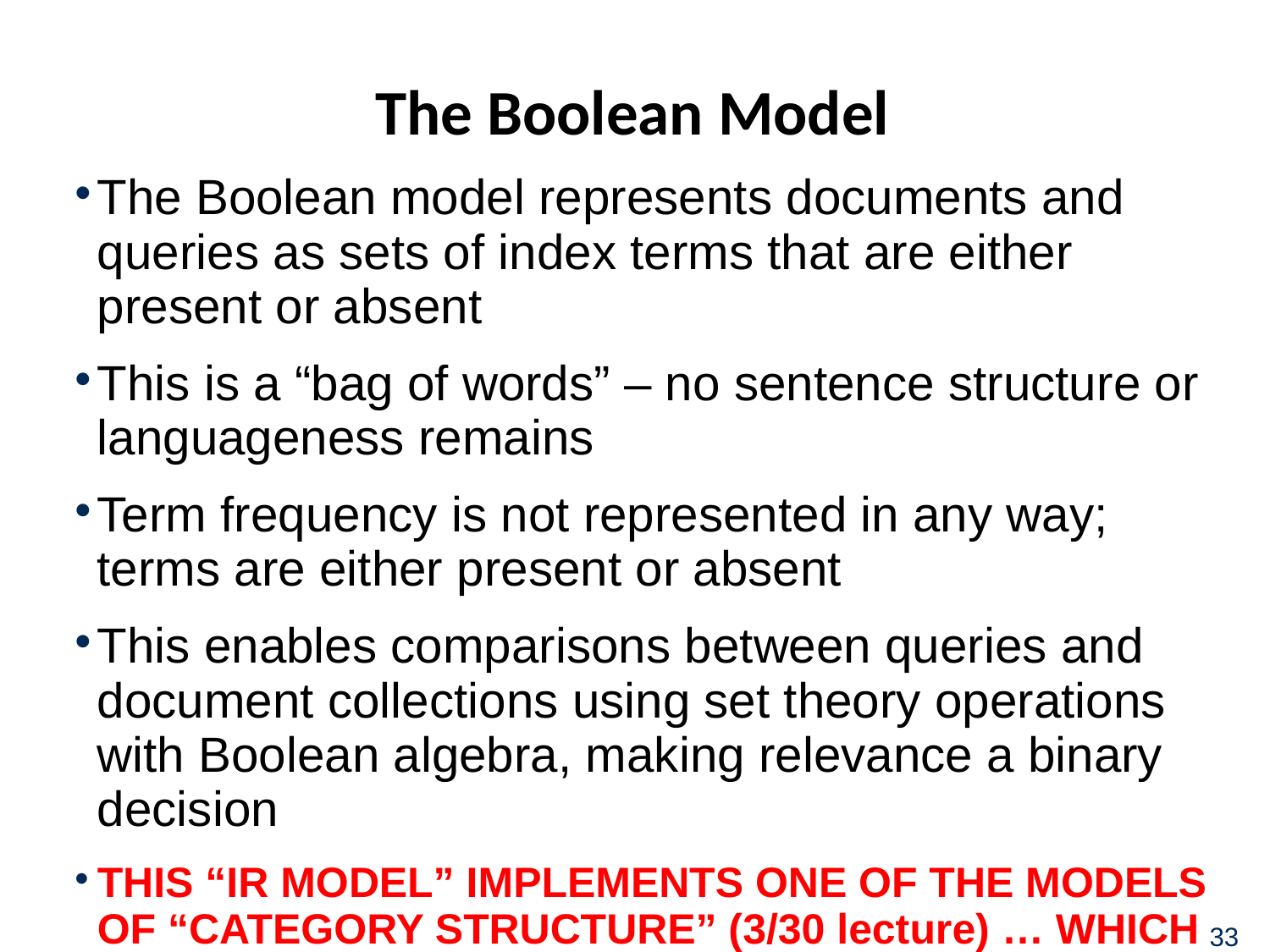

# The Boolean Model
The Boolean model represents documents and queries as sets of index terms that are either present or absent
This is a “bag of words” – no sentence structure or languageness remains
Term frequency is not represented in any way; terms are either present or absent
This enables comparisons between queries and document collections using set theory operations with Boolean algebra, making relevance a binary decision
THIS “IR MODEL” IMPLEMENTS ONE OF THE MODELS OF “CATEGORY STRUCTURE” (3/30 lecture) … WHICH ONE?
33